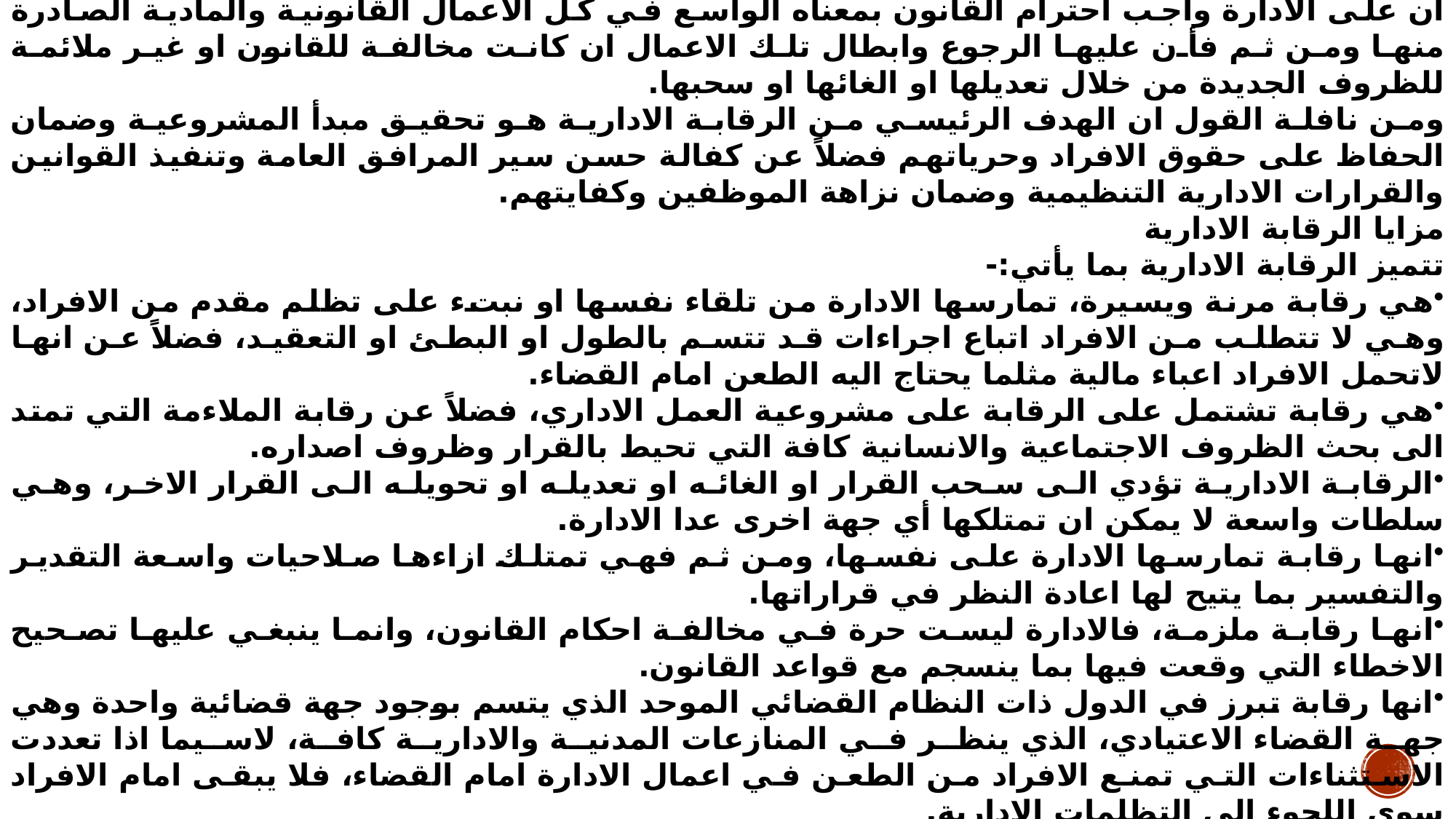

الرقابة الادارية
وهي الرقابة التي تتولاها الادارة بنفسها، للتحري عن مشروعية الاعمال الصادرة منها او مدى ملاءمتها للظروف المحيطة بها.
ان على الادارة واجب احترام القانون بمعناه الواسع في كل الاعمال القانونية والمادية الصادرة منها ومن ثم فأن عليها الرجوع وابطال تلك الاعمال ان كانت مخالفة للقانون او غير ملائمة للظروف الجديدة من خلال تعديلها او الغائها او سحبها.
ومن نافلة القول ان الهدف الرئيسي من الرقابة الادارية هو تحقيق مبدأ المشروعية وضمان الحفاظ على حقوق الافراد وحرياتهم فضلاً عن كفالة حسن سير المرافق العامة وتنفيذ القوانين والقرارات الادارية التنظيمية وضمان نزاهة الموظفين وكفايتهم.
مزايا الرقابة الادارية
تتميز الرقابة الادارية بما يأتي:-
هي رقابة مرنة ويسيرة، تمارسها الادارة من تلقاء نفسها او نبتء على تظلم مقدم من الافراد، وهي لا تتطلب من الافراد اتباع اجراءات قد تتسم بالطول او البطئ او التعقيد، فضلاً عن انها لاتحمل الافراد اعباء مالية مثلما يحتاج اليه الطعن امام القضاء.
هي رقابة تشتمل على الرقابة على مشروعية العمل الاداري، فضلاً عن رقابة الملاءمة التي تمتد الى بحث الظروف الاجتماعية والانسانية كافة التي تحيط بالقرار وظروف اصداره.
الرقابة الادارية تؤدي الى سحب القرار او الغائه او تعديله او تحويله الى القرار الاخر، وهي سلطات واسعة لا يمكن ان تمتلكها أي جهة اخرى عدا الادارة.
انها رقابة تمارسها الادارة على نفسها، ومن ثم فهي تمتلك ازاءها صلاحيات واسعة التقدير والتفسير بما يتيح لها اعادة النظر في قراراتها.
انها رقابة ملزمة، فالادارة ليست حرة في مخالفة احكام القانون، وانما ينبغي عليها تصحيح الاخطاء التي وقعت فيها بما ينسجم مع قواعد القانون.
انها رقابة تبرز في الدول ذات النظام القضائي الموحد الذي يتسم بوجود جهة قضائية واحدة وهي جهة القضاء الاعتيادي، الذي ينظر في المنازعات المدنية والادارية كافة، لاسيما اذا تعددت الاستثناءات التي تمنع الافراد من الطعن في اعمال الادارة امام القضاء، فلا يبقى امام الافراد سوى اللجوء الى التظلمات الادارية.